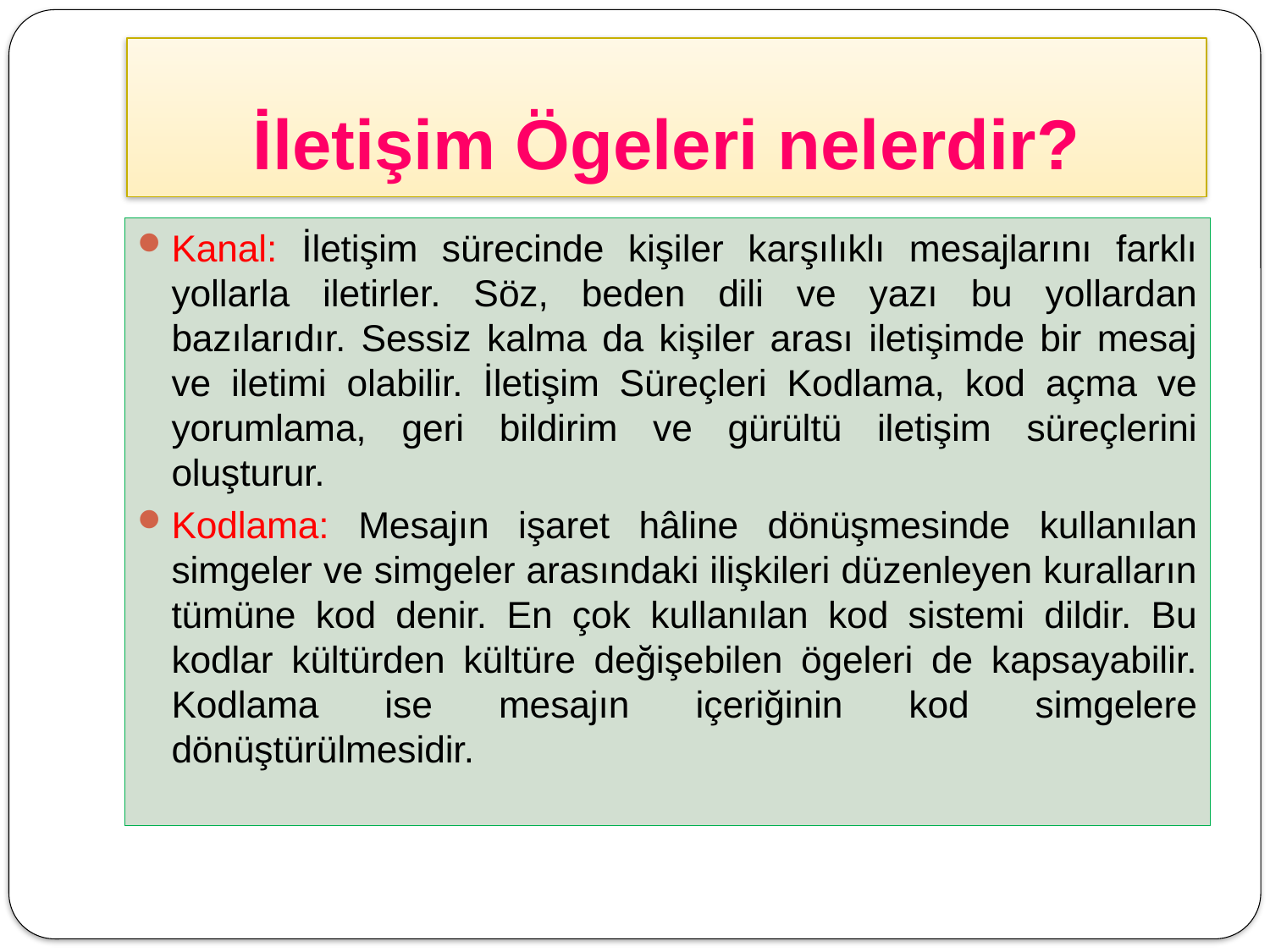

# İletişim Ögeleri nelerdir?
Kanal: İletişim sürecinde kişiler karşılıklı mesajlarını farklı yollarla iletirler. Söz, beden dili ve yazı bu yollardan bazılarıdır. Sessiz kalma da kişiler arası iletişimde bir mesaj ve iletimi olabilir. İletişim Süreçleri Kodlama, kod açma ve yorumlama, geri bildirim ve gürültü iletişim süreçlerini oluşturur.
Kodlama: Mesajın işaret hâline dönüşmesinde kullanılan simgeler ve simgeler arasındaki ilişkileri düzenleyen kuralların tümüne kod denir. En çok kullanılan kod sistemi dildir. Bu kodlar kültürden kültüre değişebilen ögeleri de kapsayabilir. Kodlama ise mesajın içeriğinin kod simgelere dönüştürülmesidir.